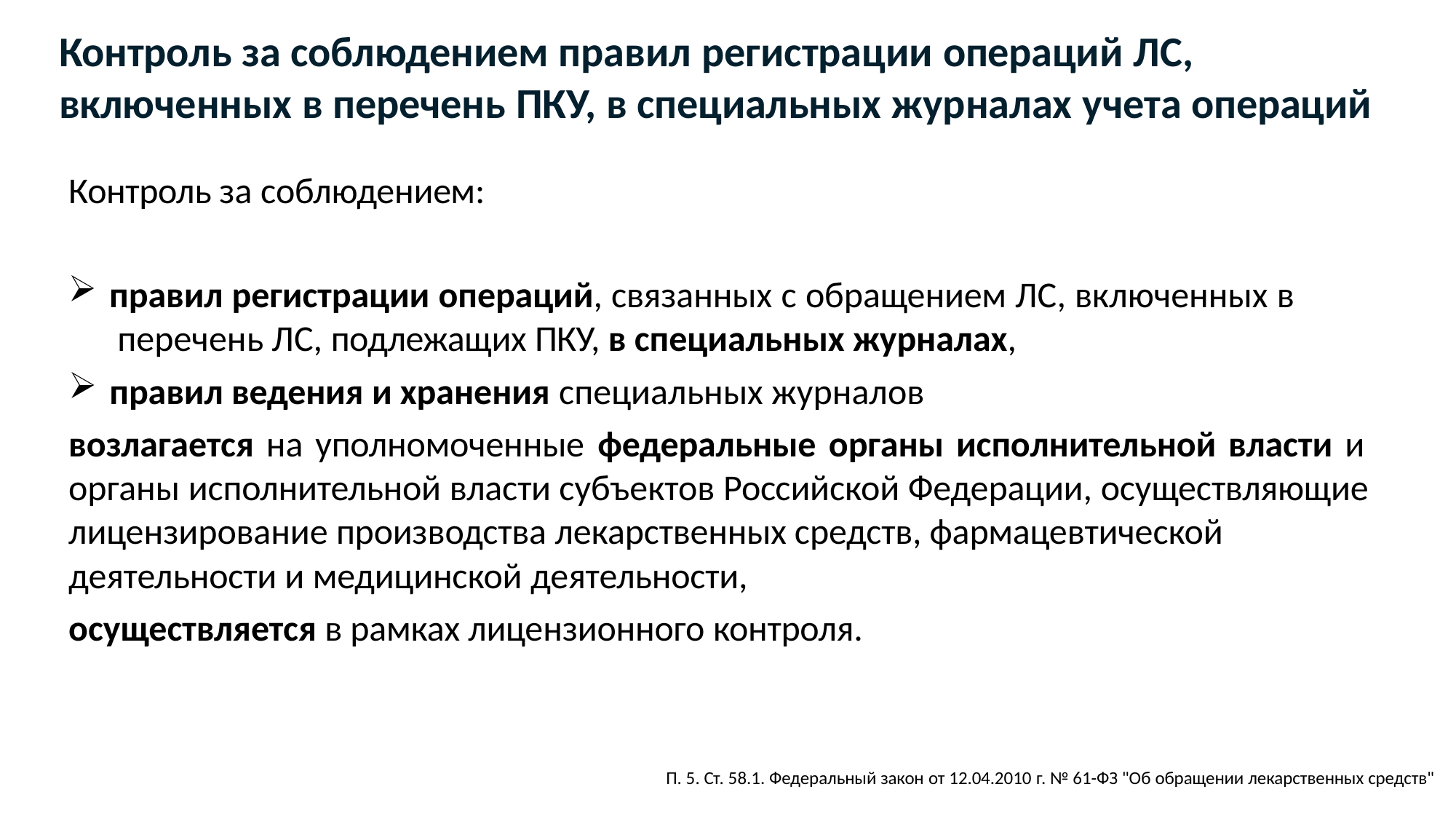

# Контроль за соблюдением правил регистрации операций ЛС,
включенных в перечень ПКУ, в специальных журналах учета операций
Контроль за соблюдением:

правил регистрации операций, связанных с обращением ЛС, включенных в  перечень ЛС, подлежащих ПКУ, в специальных журналах,
правил ведения и хранения специальных журналов
возлагается на уполномоченные федеральные органы исполнительной власти и  органы исполнительной власти субъектов Российской Федерации, осуществляющие  лицензирование производства лекарственных средств, фармацевтической
деятельности и медицинской деятельности,
осуществляется в рамках лицензионного контроля.
П. 5. Ст. 58.1. Федеральный закон от 12.04.2010 г. № 61-ФЗ "Об обращении лекарственных средств"